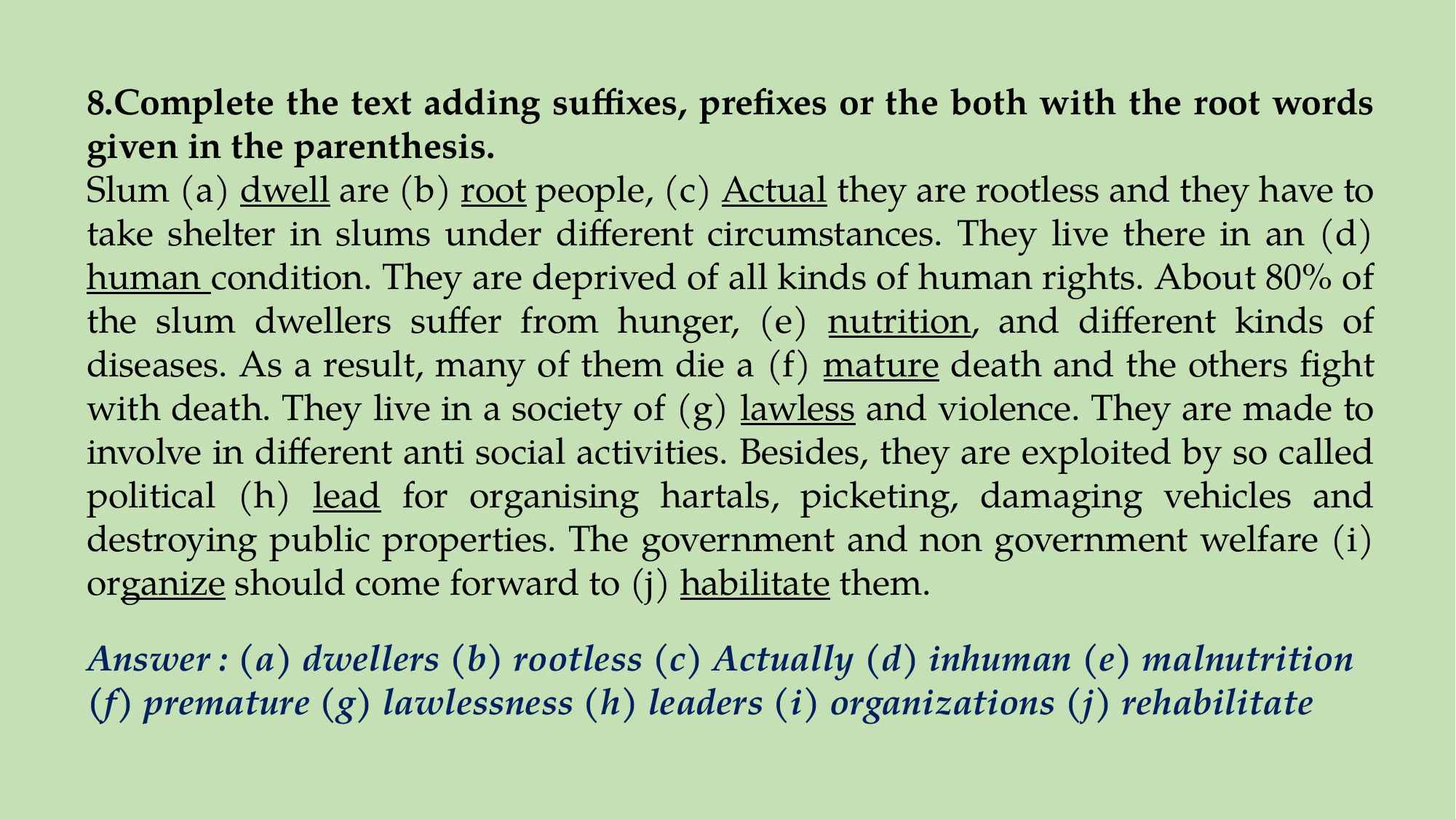

8.Complete the text adding suffixes, prefixes or the both with the root words given in the parenthesis.
Slum (a) dwell are (b) root people, (c) Actual they are rootless and they have to take shelter in slums under different circumstances. They live there in an (d) human condition. They are deprived of all kinds of human rights. About 80% of the slum dwellers suffer from hunger, (e) nutrition, and different kinds of diseases. As a result, many of them die a (f) mature death and the others fight with death. They live in a society of (g) lawless and violence. They are made to involve in different anti social activities. Besides, they are exploited by so called political (h) lead for organising hartals, picketing, damaging vehicles and destroying public properties. The government and non government welfare (i) organize should come forward to (j) habilitate them.
Answer : (a) dwellers (b) rootless (c) Actually (d) inhuman (e) malnutrition
(f) premature (g) lawlessness (h) leaders (i) organizations (j) rehabilitate